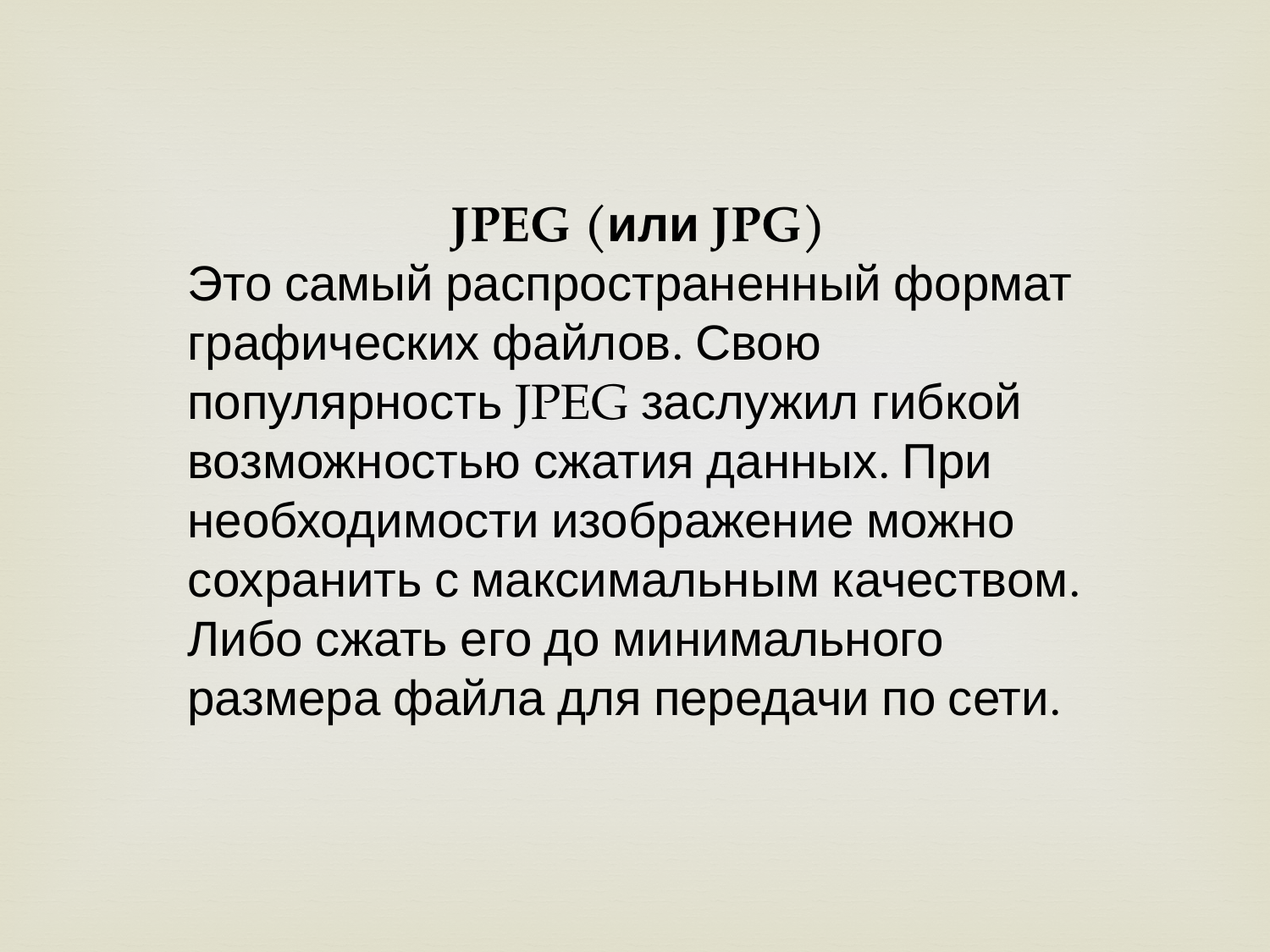

JPEG (или JPG)
Это самый распространенный формат графических файлов. Свою популярность JPEG заслужил гибкой возможностью сжатия данных. При необходимости изображение можно сохранить с максимальным качеством. Либо сжать его до минимального размера файла для передачи по сети.